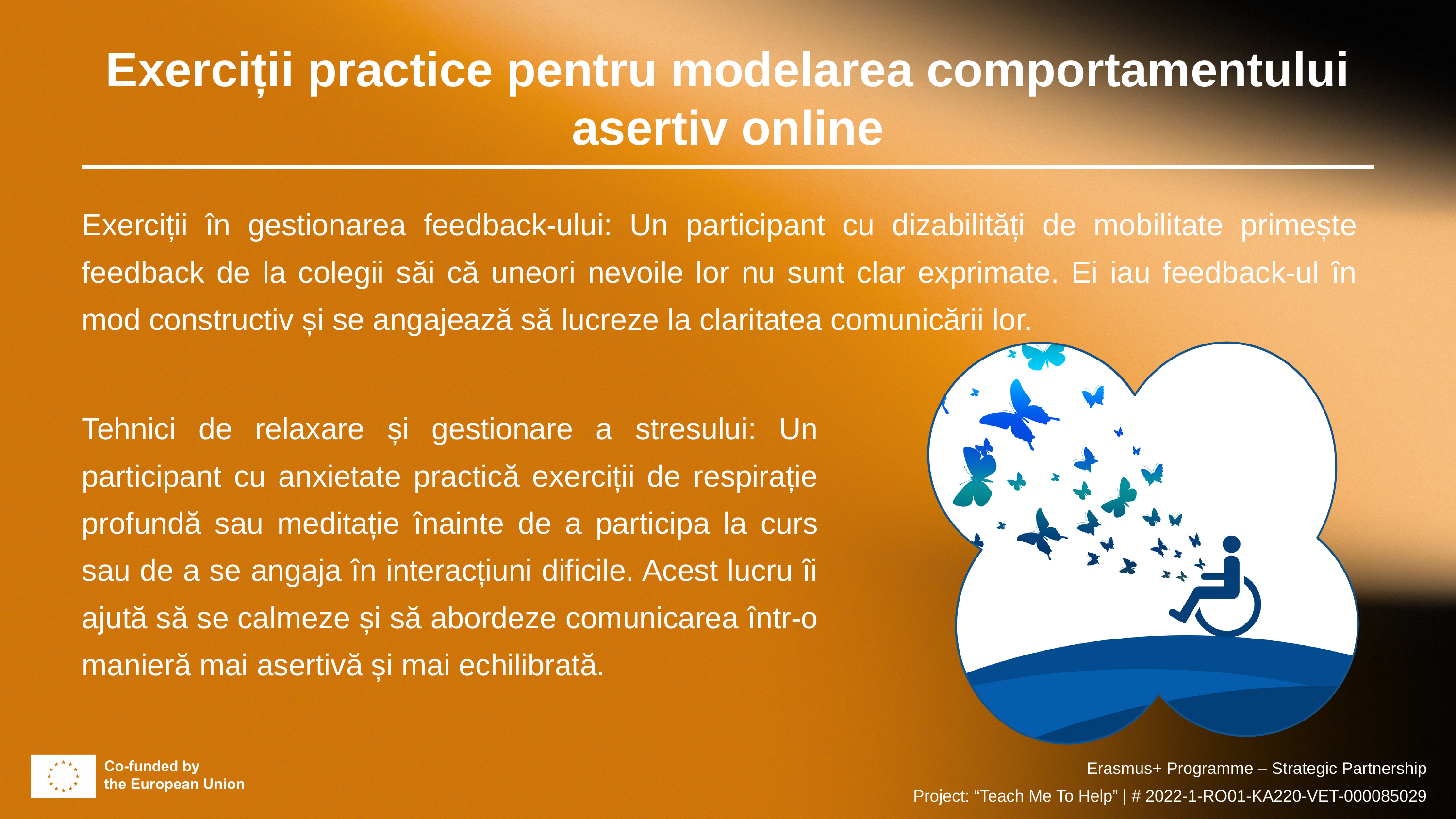

Exerciții practice pentru modelarea comportamentului asertiv online

Exerciții în gestionarea feedback-ului: Un participant cu dizabilități de mobilitate primește feedback de la colegii săi că uneori nevoile lor nu sunt clar exprimate. Ei iau feedback-ul în mod constructiv și se angajează să lucreze la claritatea comunicării lor.

Tehnici de relaxare și gestionare a stresului: Un participant cu anxietate practică exerciții de respirație profundă sau meditație înainte de a participa la curs sau de a se angaja în interacțiuni dificile. Acest lucru îi ajută să se calmeze și să abordeze comunicarea într-o manieră mai asertivă și mai echilibrată.

Erasmus+ Programme – Strategic Partnership
Project: “Teach Me To Help” | # 2022-1-RO01-KA220-VET-000085029